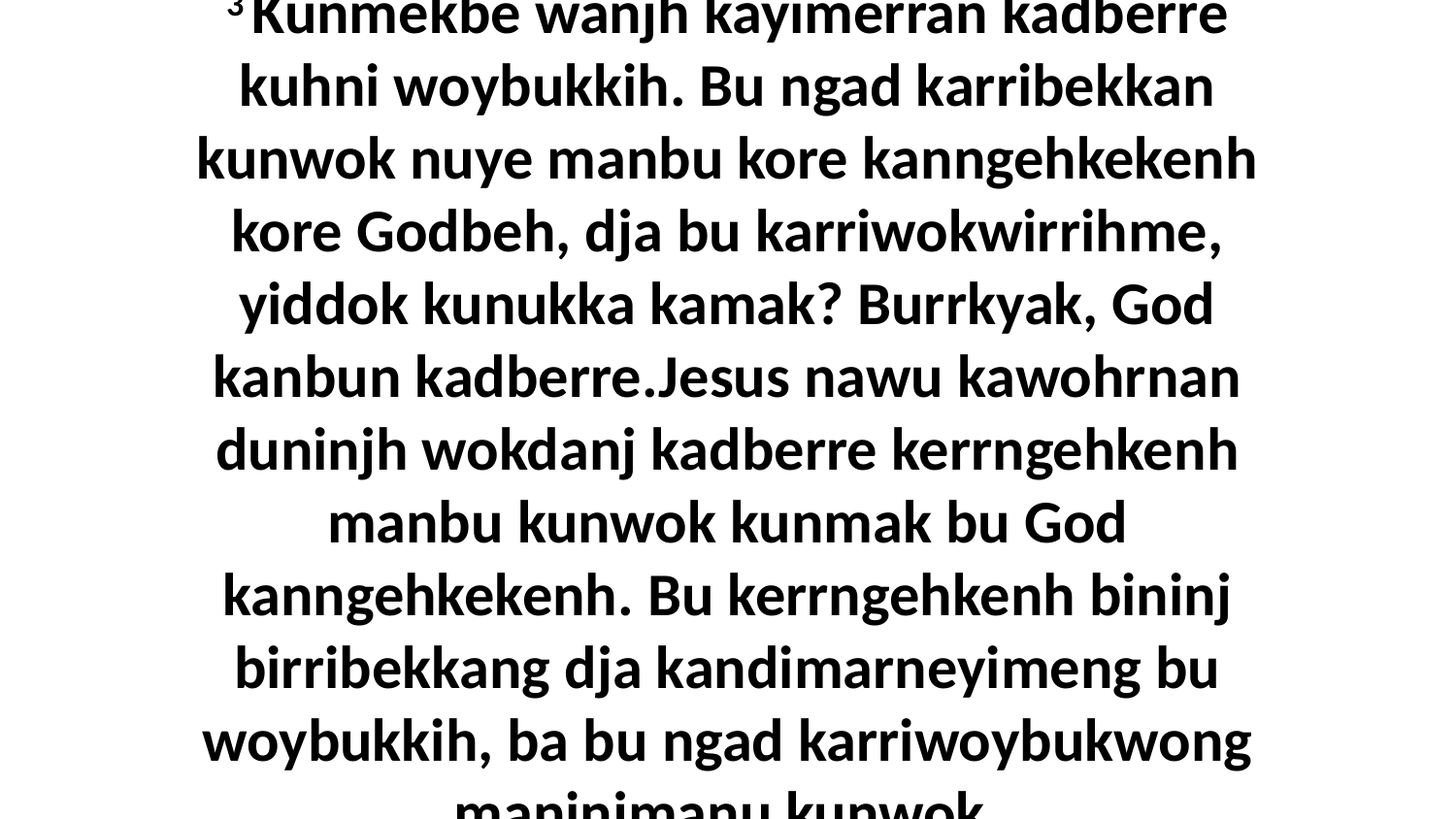

3 Kunmekbe wanjh kayimerran kadberre kuhni woybukkih. Bu ngad karribekkan kunwok nuye manbu kore kanngehkekenh kore Godbeh, dja bu karriwokwirrihme, yiddok kunukka kamak? Burrkyak, God kanbun kadberre.Jesus nawu kawohrnan duninjh wokdanj kadberre kerrngehkenh manbu kunwok kunmak bu God kanngehkekenh. Bu kerrngehkenh bininj birribekkang dja kandimarneyimeng bu woybukkih, ba bu ngad karriwoybukwong maninjmanu kunwok.